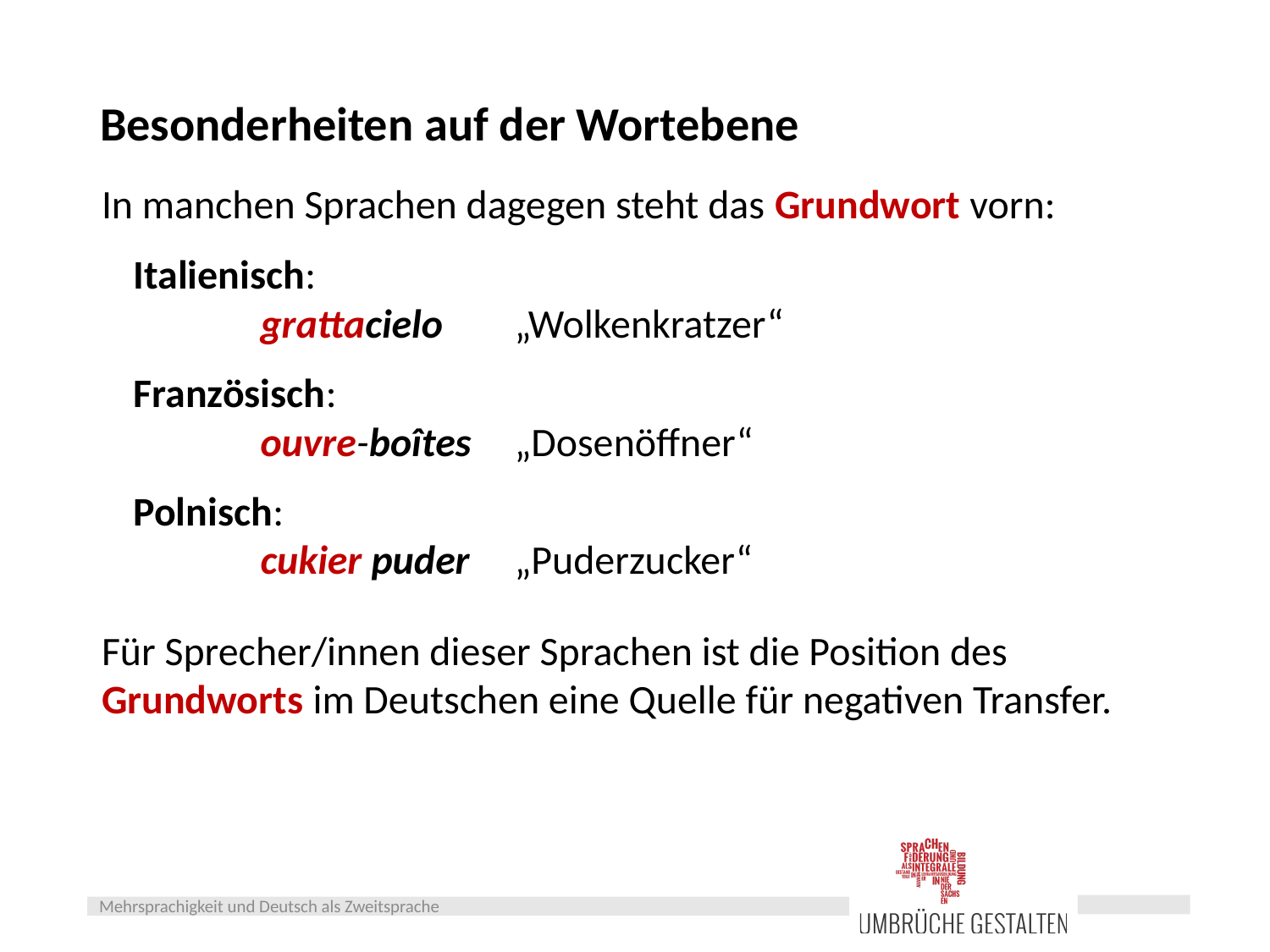

# Besonderheiten auf der Wortebene
In manchen Sprachen dagegen steht das Grundwort vorn:
	Italienisch:
		grattacielo 	„Wolkenkratzer“
	Französisch:
		ouvre-boîtes 	„Dosenöffner“
	Polnisch:
		cukier puder 	„Puderzucker“
Für Sprecher/innen dieser Sprachen ist die Position des Grundworts im Deutschen eine Quelle für negativen Transfer.
27
Mehrsprachigkeit und Deutsch als Zweitsprache